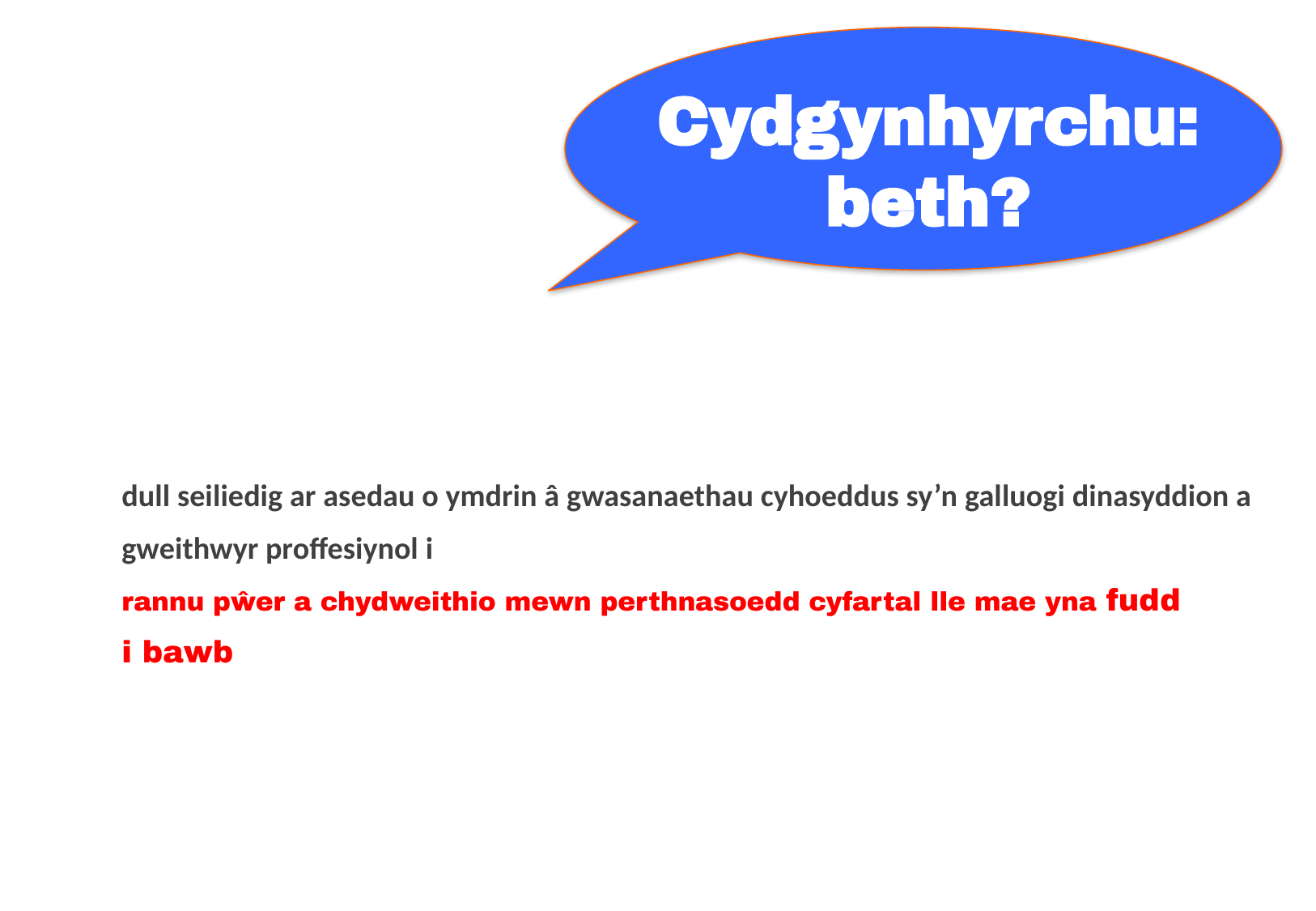

Cydgynhyrchu: beth?
# dull seiliedig ar asedau o ymdrin â gwasanaethau cyhoeddus sy’n galluogi dinasyddion a gweithwyr proffesiynol i rannu pŵer a chydweithio mewn perthnasoedd cyfartal lle mae yna fudd i bawb